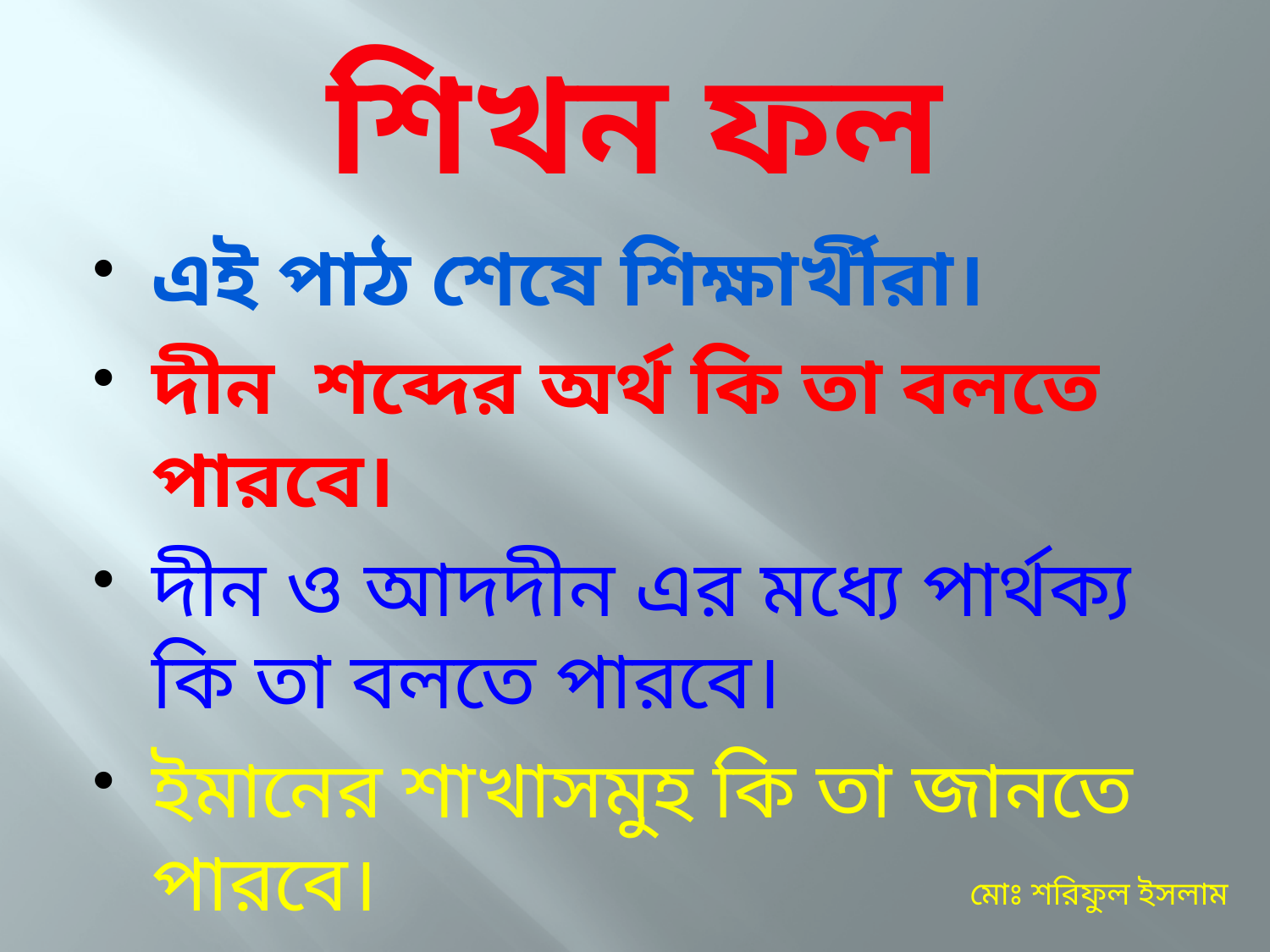

# শিখন ফল
এই পাঠ শেষে শিক্ষার্খীরা।
দীন  শব্দের অর্থ কি তা বলতে পারবে।
দীন ও আদদীন এর মধ্যে পার্থক্য কি তা বলতে পারবে।
ইমানের শাখাসমুহ কি তা জানতে পারবে।
মোঃ শরিফুল ইসলাম